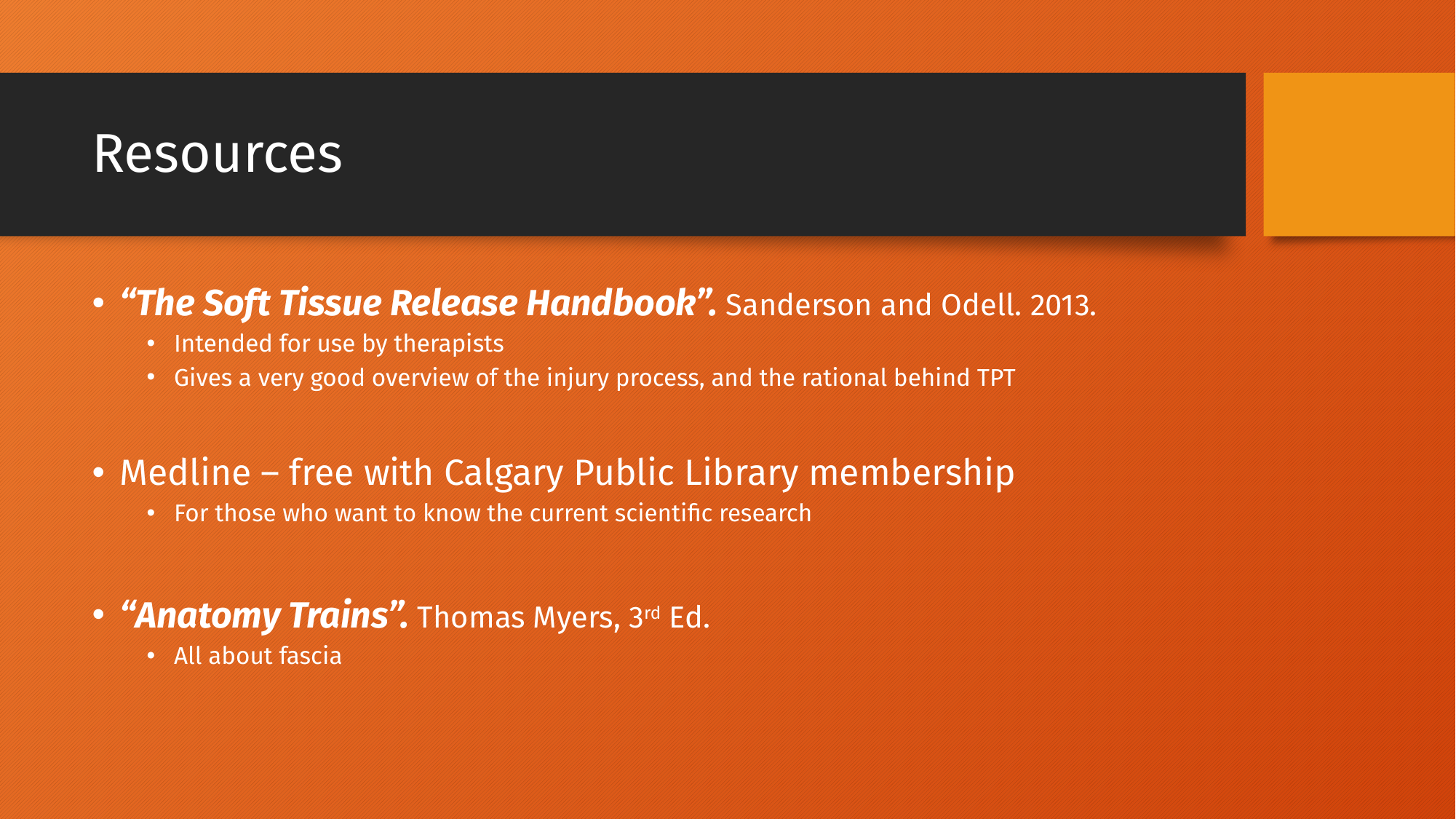

# Resources
“The Soft Tissue Release Handbook”. Sanderson and Odell. 2013.
Intended for use by therapists
Gives a very good overview of the injury process, and the rational behind TPT

Medline – free with Calgary Public Library membership
For those who want to know the current scientific research

“Anatomy Trains”. Thomas Myers, 3rd Ed.
All about fascia